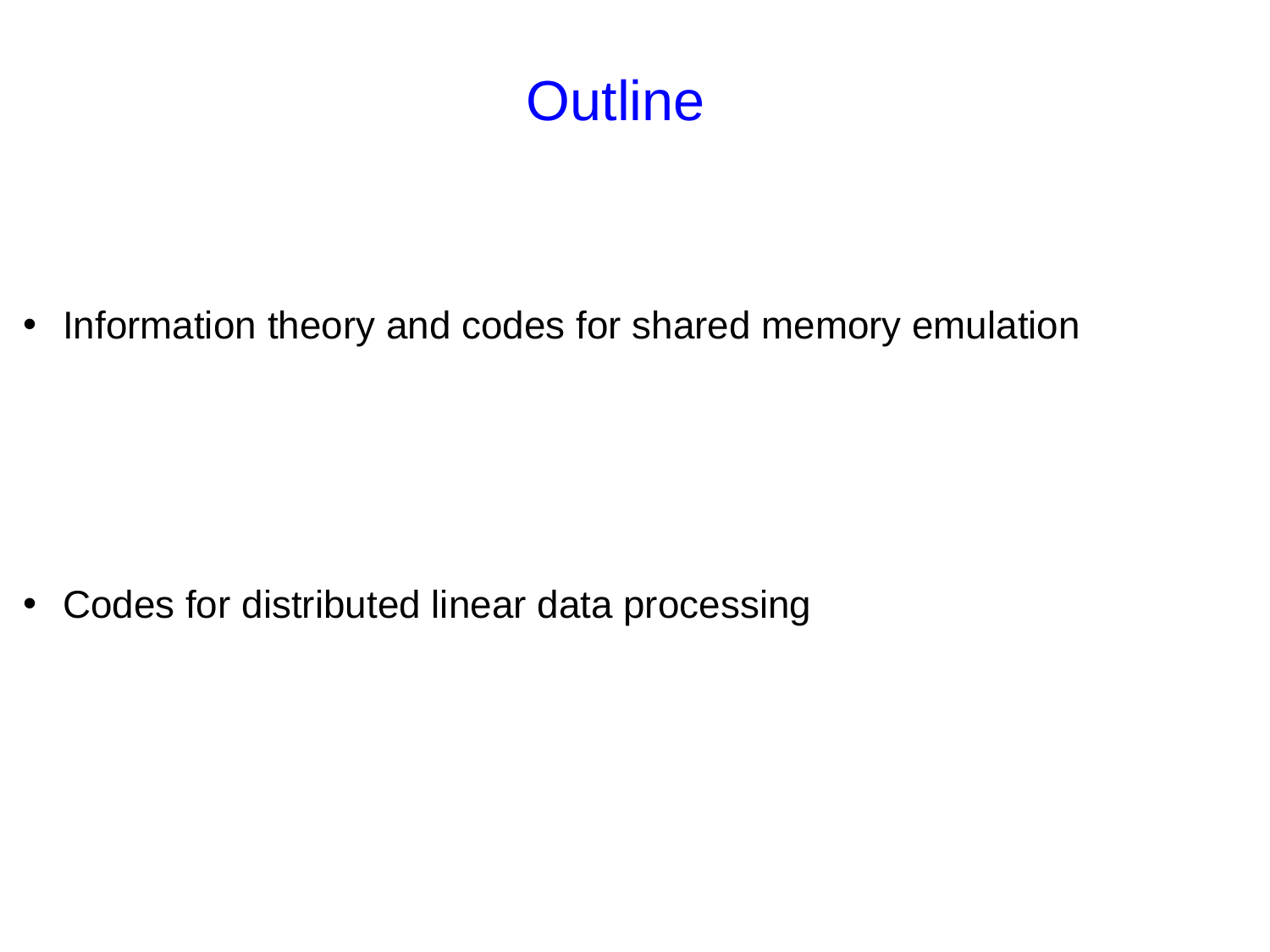

# Outline
Information theory and codes for shared memory emulation

Codes for distributed linear data processing